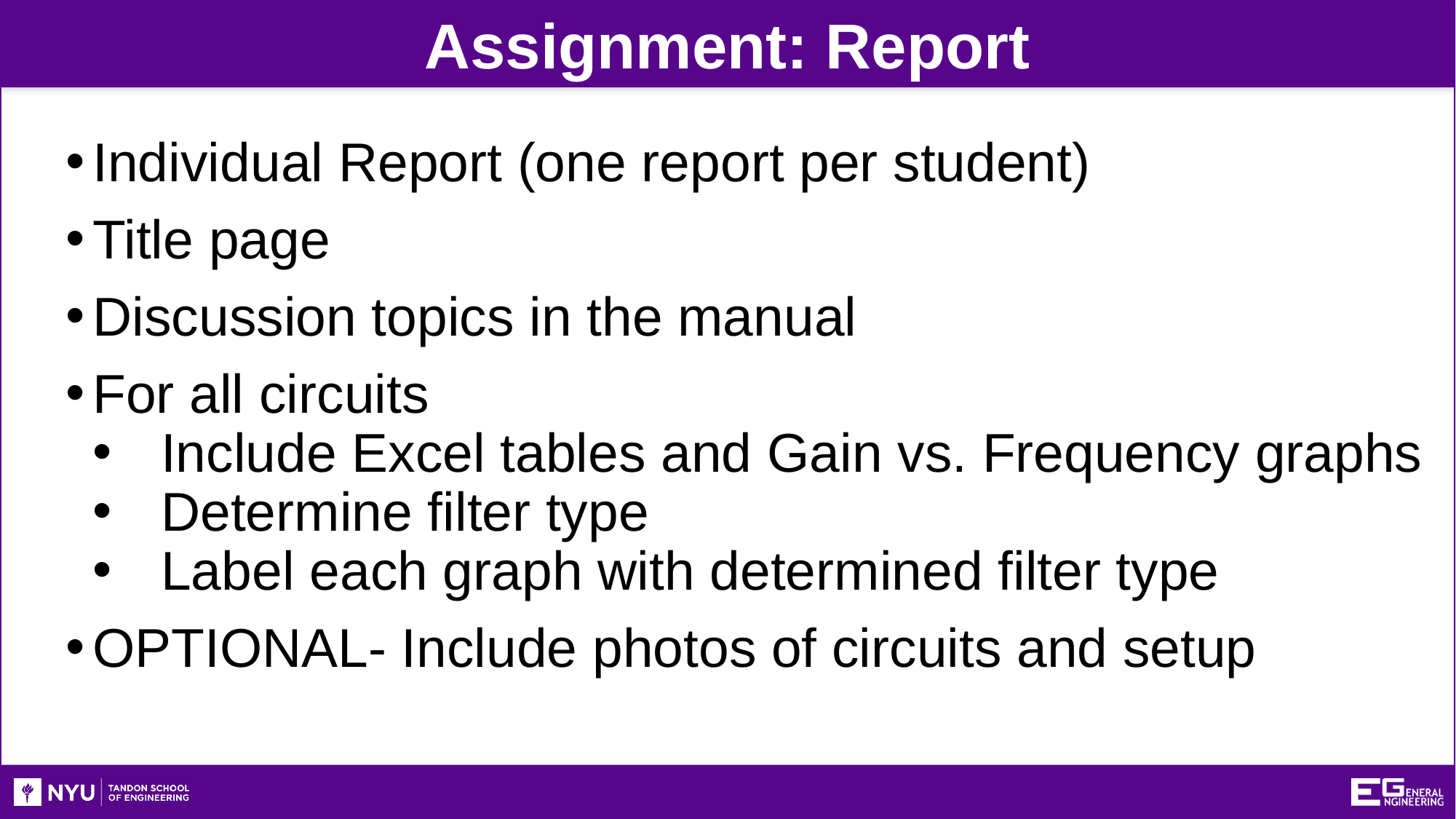

Assignment: Report
Individual Report (one report per student)
Title page
Discussion topics in the manual
For all circuits
Include Excel tables and Gain vs. Frequency graphs
Determine filter type
Label each graph with determined filter type
OPTIONAL- Include photos of circuits and setup